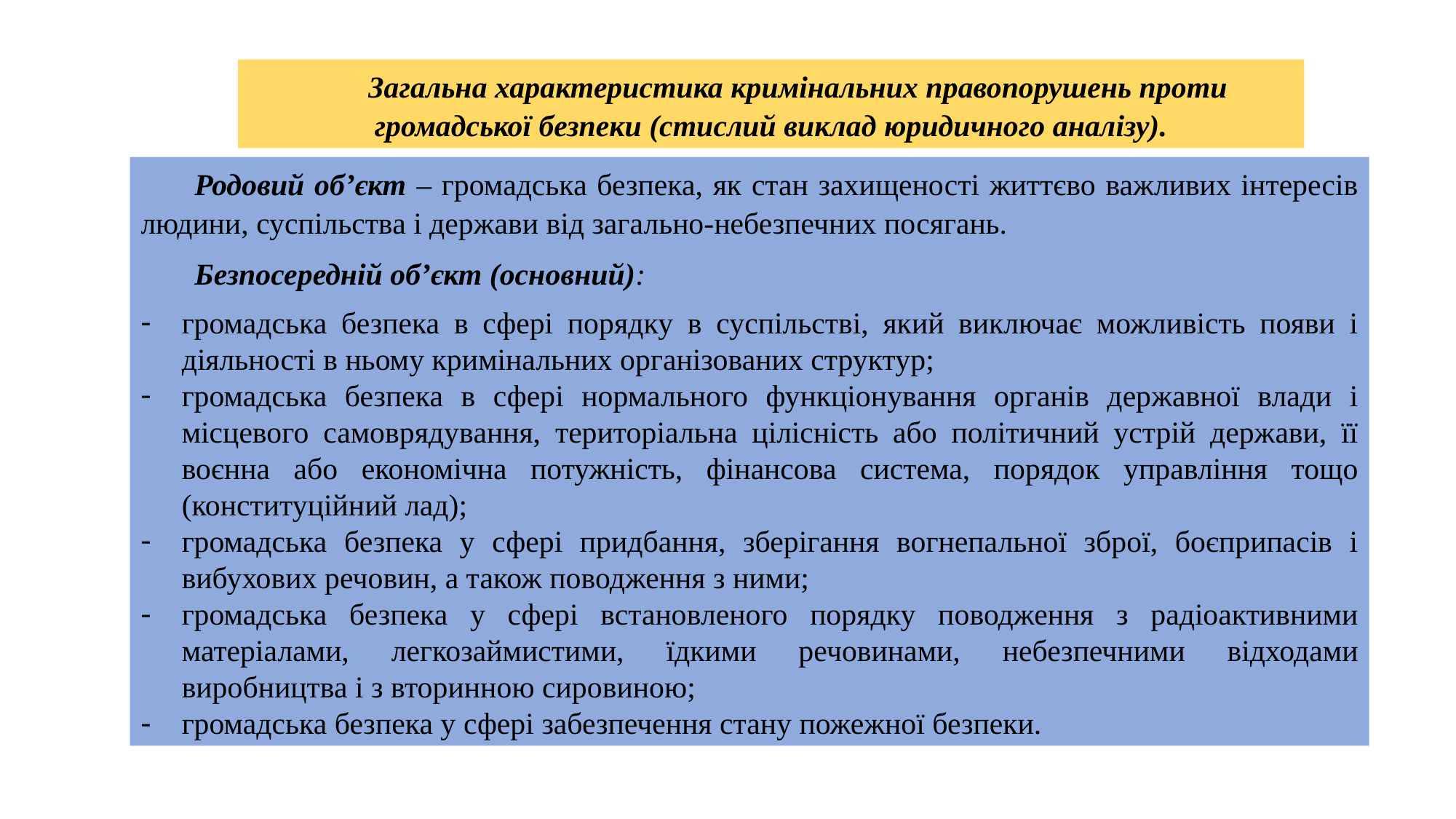

Загальна характеристика кримінальних правопорушень проти громадської безпеки (стислий виклад юридичного аналізу).
Родовий об’єкт – громадська безпека, як стан захищеності життєво важливих інтересів людини, суспільства і держави від загально-небезпечних посягань.
Безпосередній об’єкт (основний):
громадська безпека в сфері порядку в суспільстві, який виключає можливість появи і діяльності в ньому кримінальних організованих структур;
громадська безпека в сфері нормального функціонування органів державної влади і місцевого самоврядування, територіальна цілісність або політичний устрій держави, її воєнна або економічна потужність, фінансова система, порядок управління тощо (конституційний лад);
громадська безпека у сфері придбання, зберігання вогнепальної зброї, боєприпасів і вибухових речовин, а також поводження з ними;
громадська безпека у сфері встановленого порядку поводження з радіоактивними матеріалами, легкозаймистими, їдкими речовинами, небезпечними відходами виробництва і з вторинною сировиною;
громадська безпека у сфері забезпечення стану пожежної безпеки.